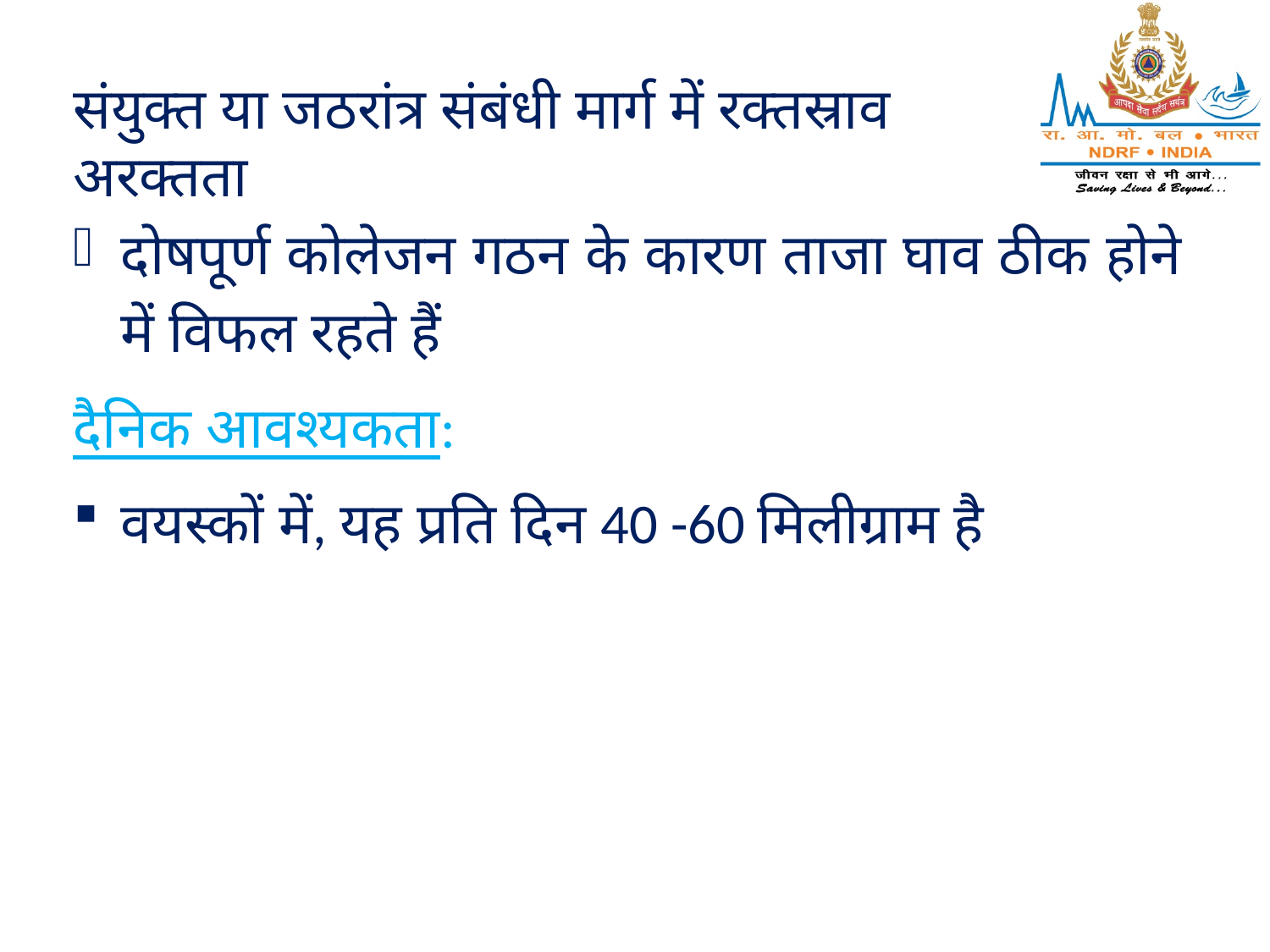

संयुक्त या जठरांत्र संबंधी मार्ग में रक्तस्राव
अरक्तता
दोषपूर्ण कोलेजन गठन के कारण ताजा घाव ठीक होने में विफल रहते हैं
दैनिक आवश्यकता:
वयस्कों में, यह प्रति दिन 40 -60 मिलीग्राम है